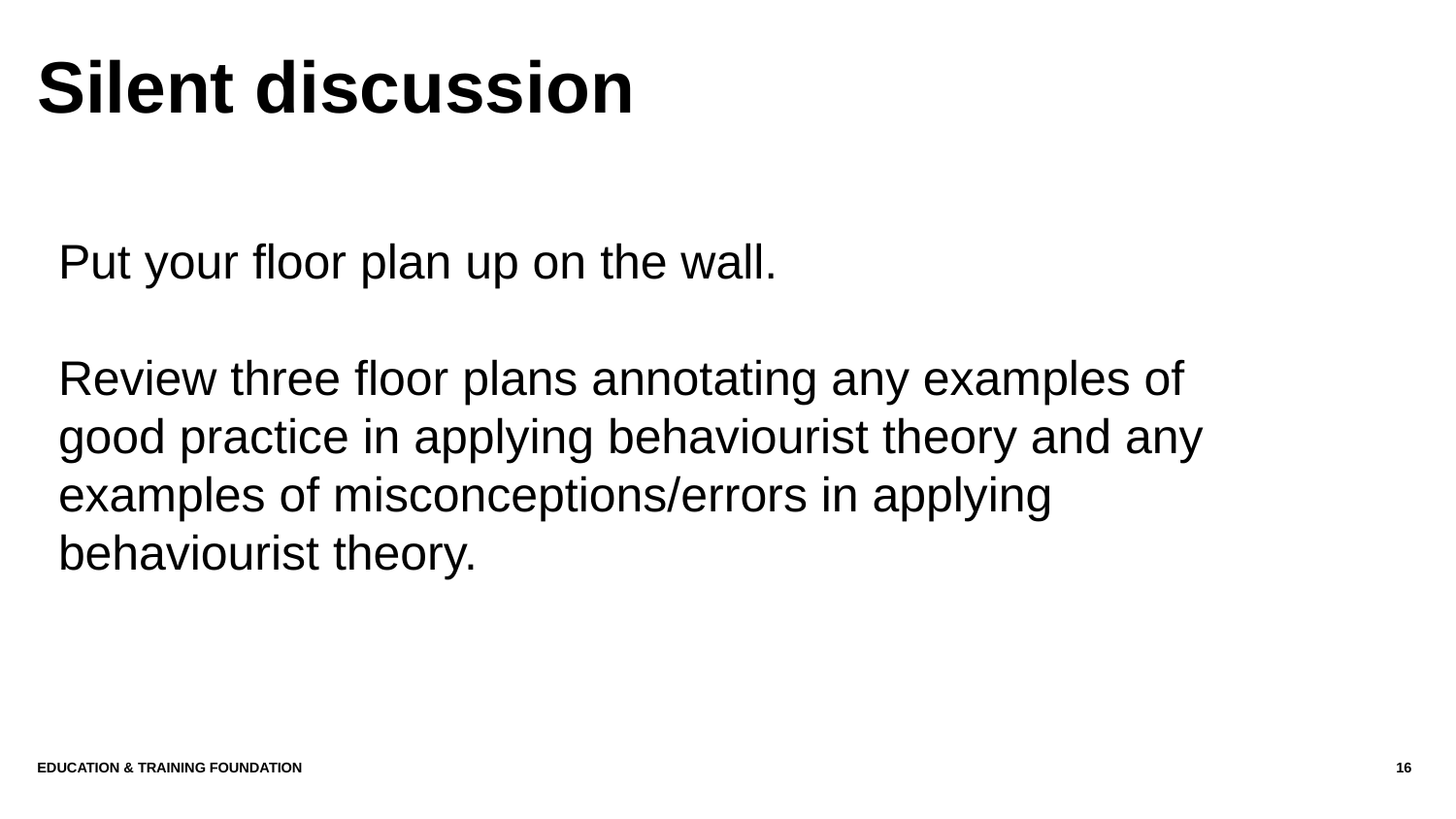

# Silent discussion
Put your floor plan up on the wall.

Review three floor plans annotating any examples of good practice in applying behaviourist theory and any examples of misconceptions/errors in applying behaviourist theory.

Education & Training Foundation
16